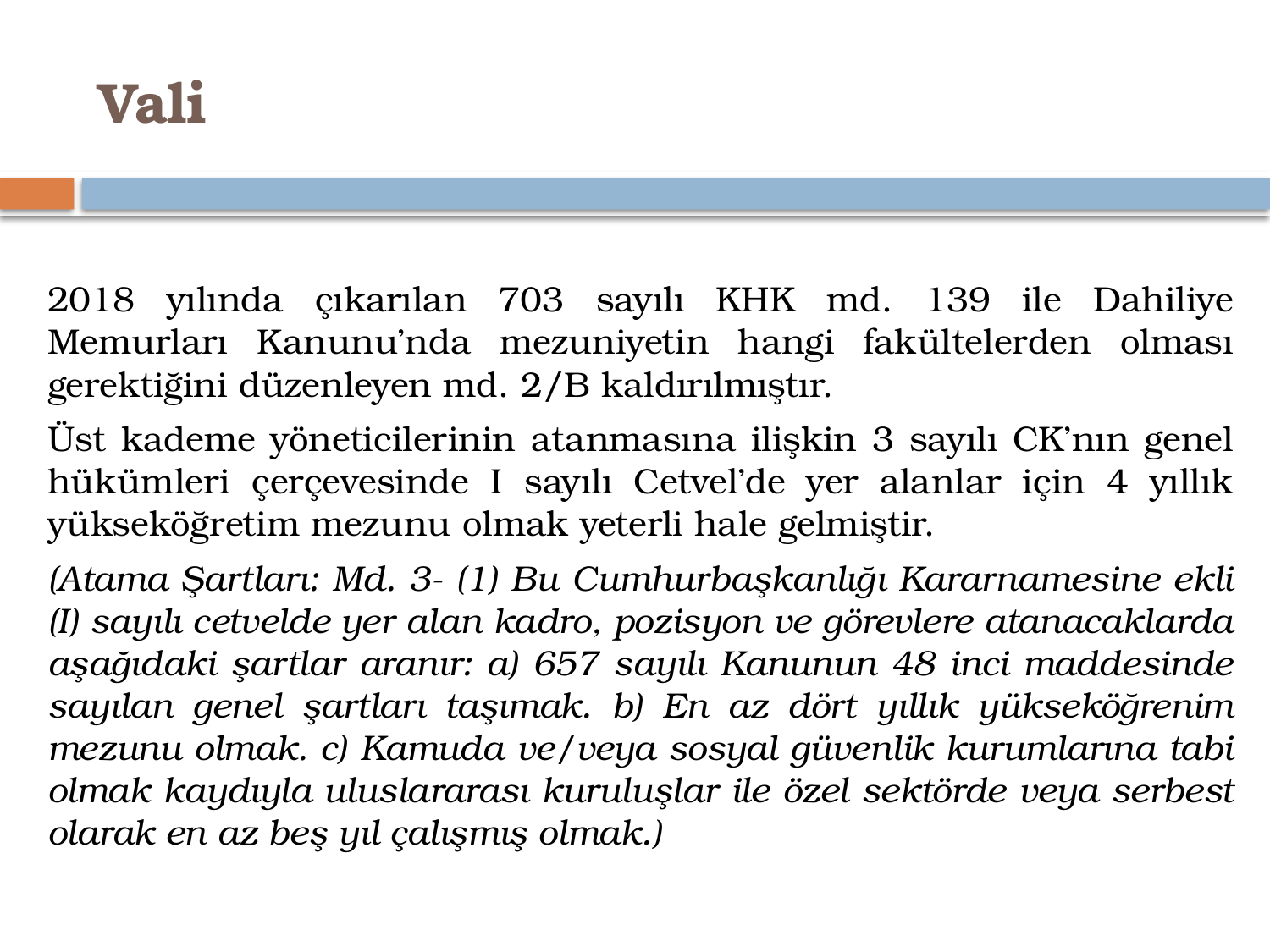

# Vali

2018 yılında çıkarılan 703 sayılı KHK md. 139 ile Dahiliye Memurları Kanunu’nda mezuniyetin hangi fakültelerden olması gerektiğini düzenleyen md. 2/B kaldırılmıştır.
Üst kademe yöneticilerinin atanmasına ilişkin 3 sayılı CK’nın genel hükümleri çerçevesinde I sayılı Cetvel’de yer alanlar için 4 yıllık yükseköğretim mezunu olmak yeterli hale gelmiştir.
(Atama Şartları: Md. 3- (1) Bu Cumhurbaşkanlığı Kararnamesine ekli (I) sayılı cetvelde yer alan kadro, pozisyon ve görevlere atanacaklarda aşağıdaki şartlar aranır: a) 657 sayılı Kanunun 48 inci maddesinde sayılan genel şartları taşımak. b) En az dört yıllık yükseköğrenim mezunu olmak. c) Kamuda ve/veya sosyal güvenlik kurumlarına tabi olmak kaydıyla uluslararası kuruluşlar ile özel sektörde veya serbest olarak en az beş yıl çalışmış olmak.)